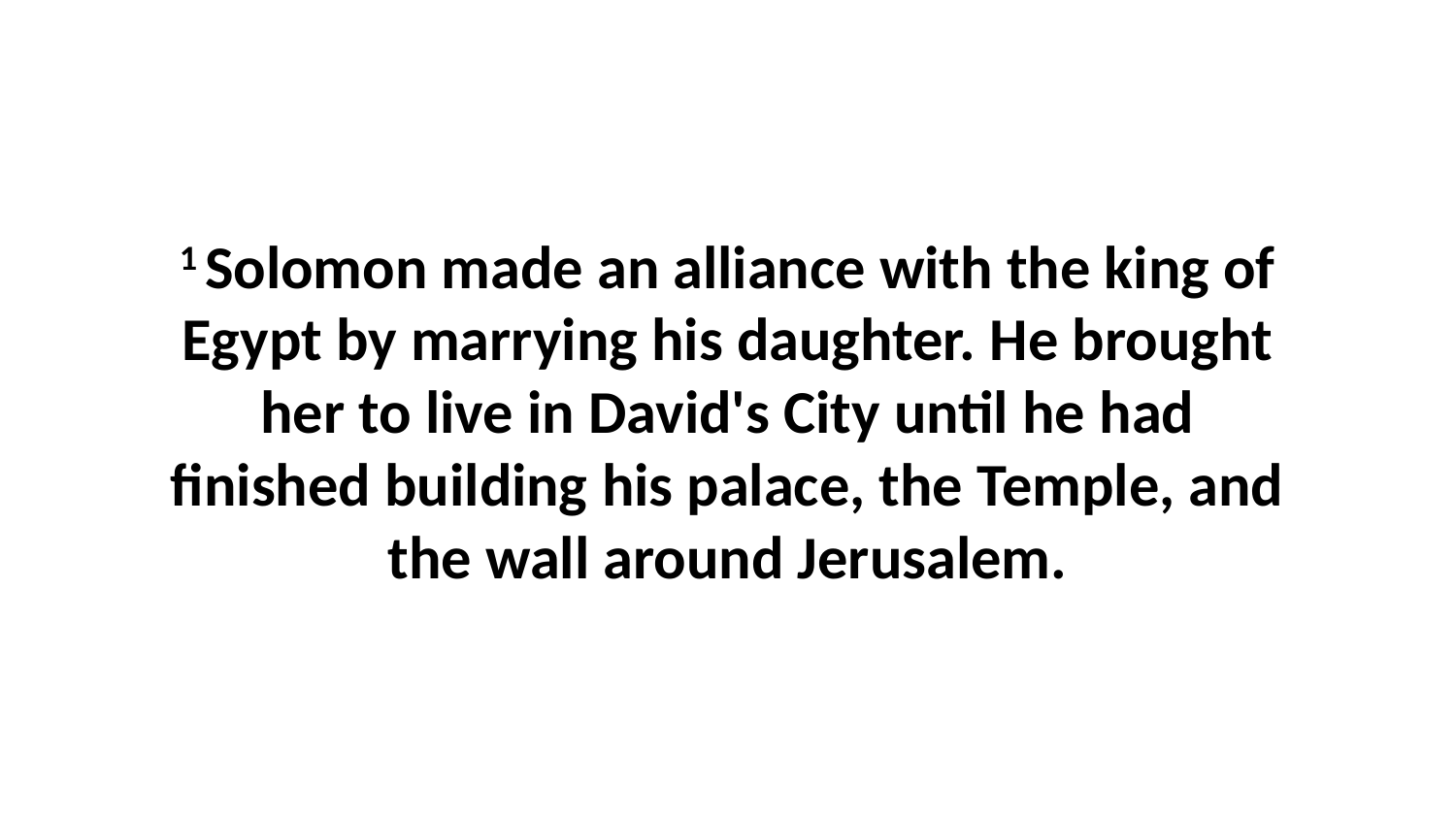

1 Solomon made an alliance with the king of Egypt by marrying his daughter. He brought her to live in David's City until he had finished building his palace, the Temple, and the wall around Jerusalem.